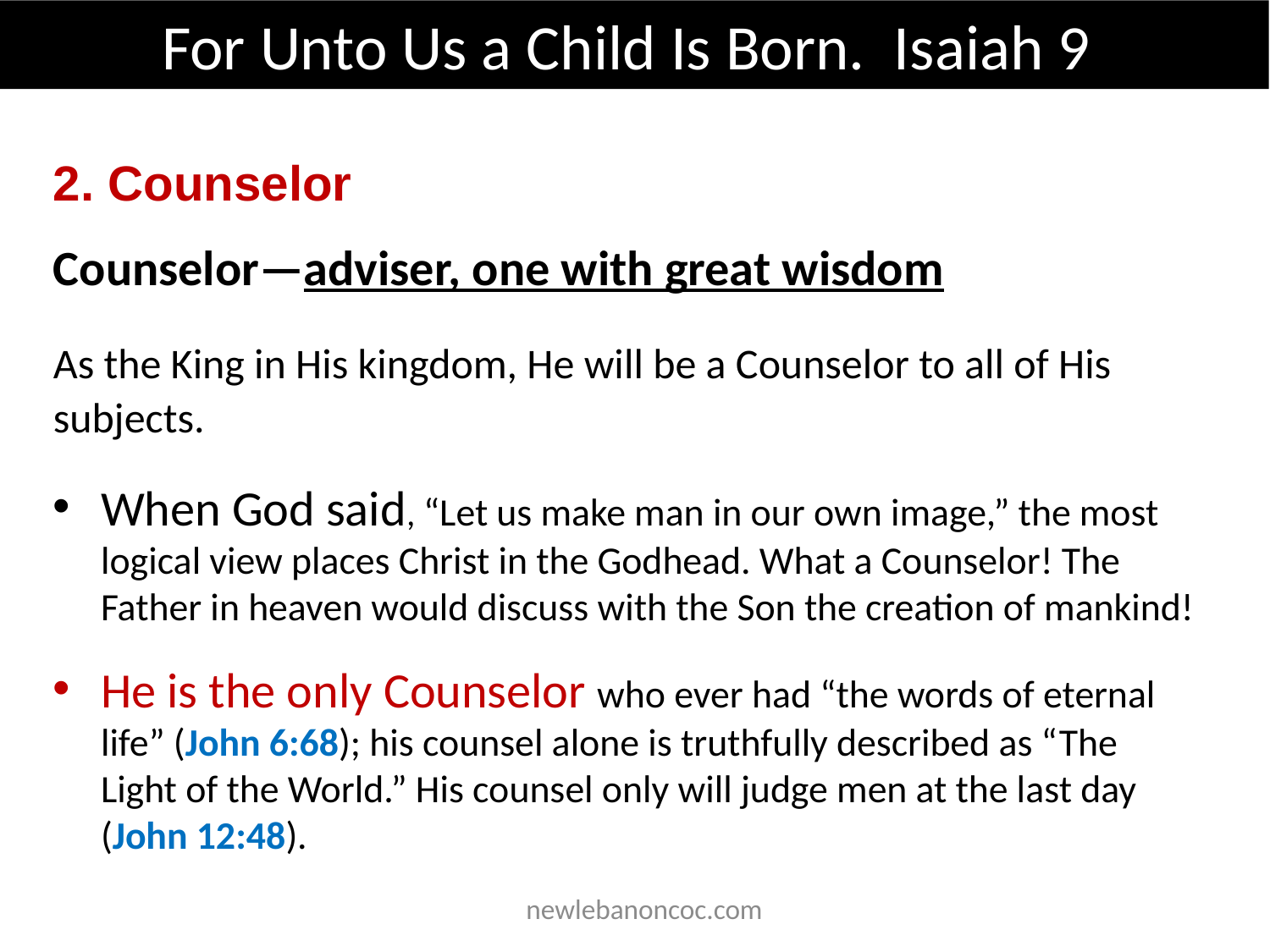

For Unto Us a Child Is Born.  Isaiah 9
2. Counselor

Counselor—adviser, one with great wisdom

As the King in His kingdom, He will be a Counselor to all of His subjects.

When God said, “Let us make man in our own image,” the most logical view places Christ in the Godhead. What a Counselor! The Father in heaven would discuss with the Son the creation of mankind!

He is the only Counselor who ever had “the words of eternal life” (John 6:68); his counsel alone is truthfully described as “The Light of the World.” His counsel only will judge men at the last day (John 12:48).

   newlebanoncoc.com